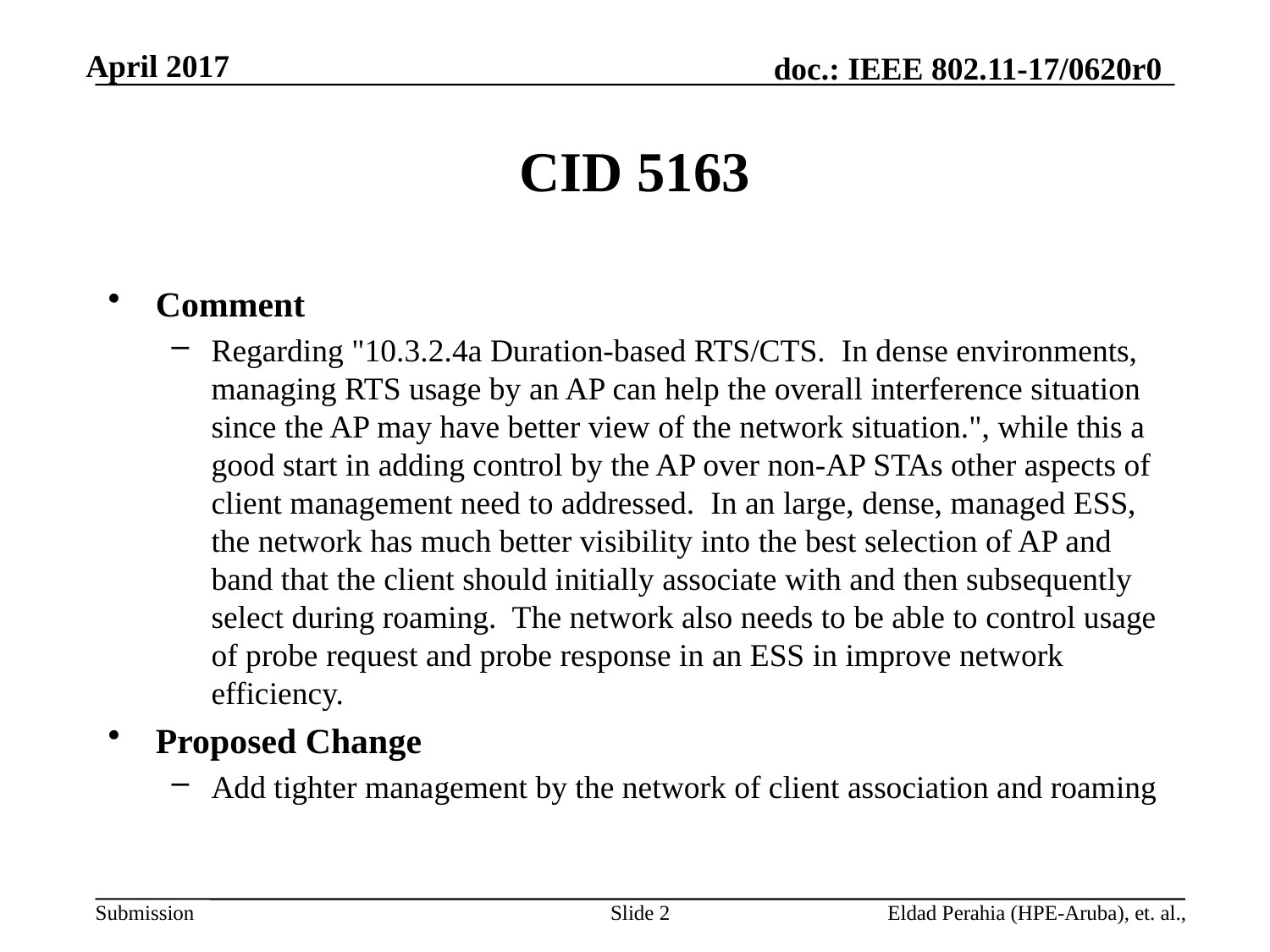

# CID 5163
Comment
Regarding "10.3.2.4a Duration-based RTS/CTS.  In dense environments, managing RTS usage by an AP can help the overall interference situation since the AP may have better view of the network situation.", while this a good start in adding control by the AP over non-AP STAs other aspects of client management need to addressed.  In an large, dense, managed ESS, the network has much better visibility into the best selection of AP and band that the client should initially associate with and then subsequently select during roaming.  The network also needs to be able to control usage of probe request and probe response in an ESS in improve network efficiency.
Proposed Change
Add tighter management by the network of client association and roaming
Slide 2
Eldad Perahia (HPE-Aruba), et. al.,